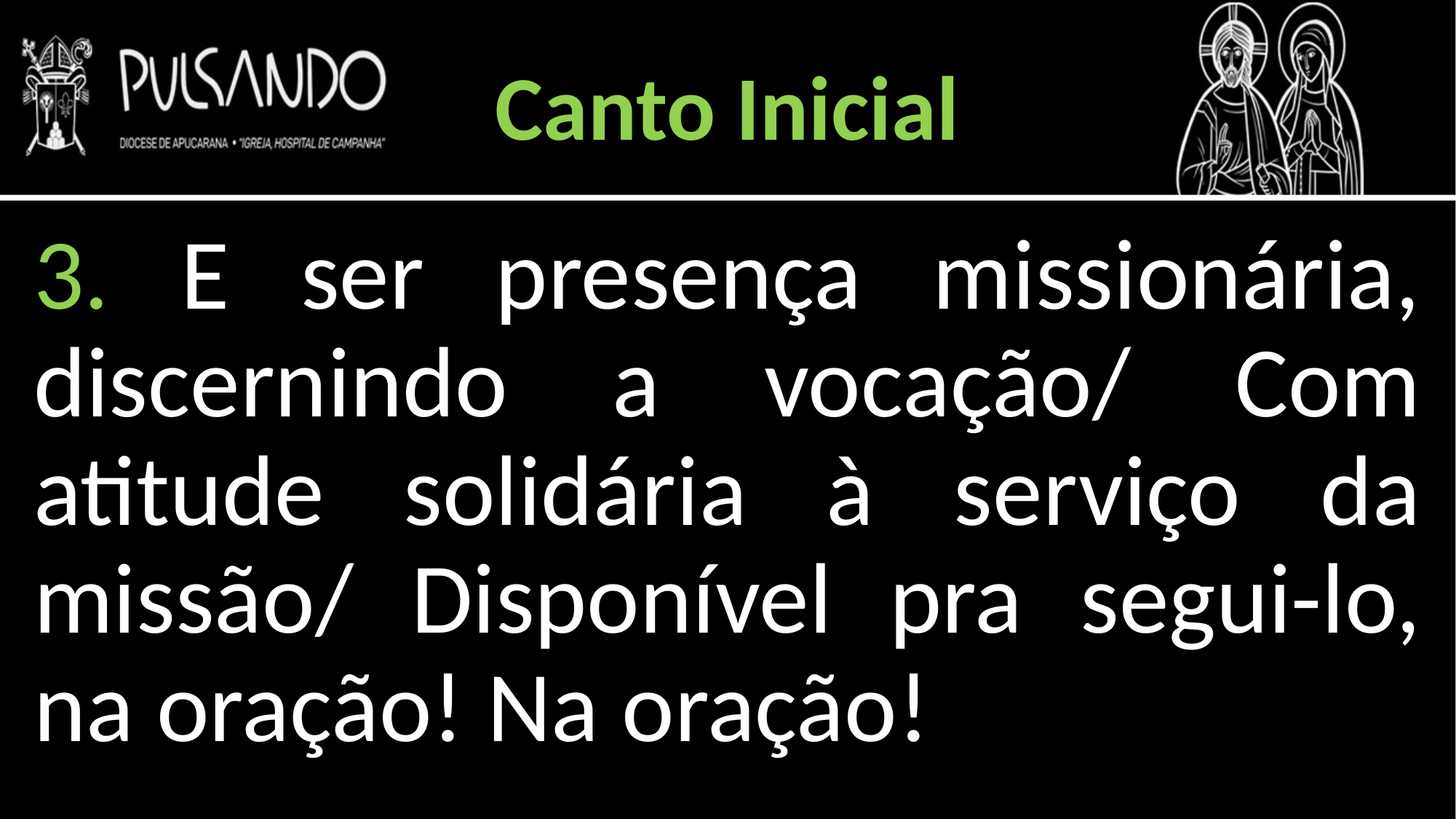

Canto Inicial
3. E ser presença missionária, discernindo a vocação/ Com atitude solidária à serviço da missão/ Disponível pra segui-lo, na oração! Na oração!